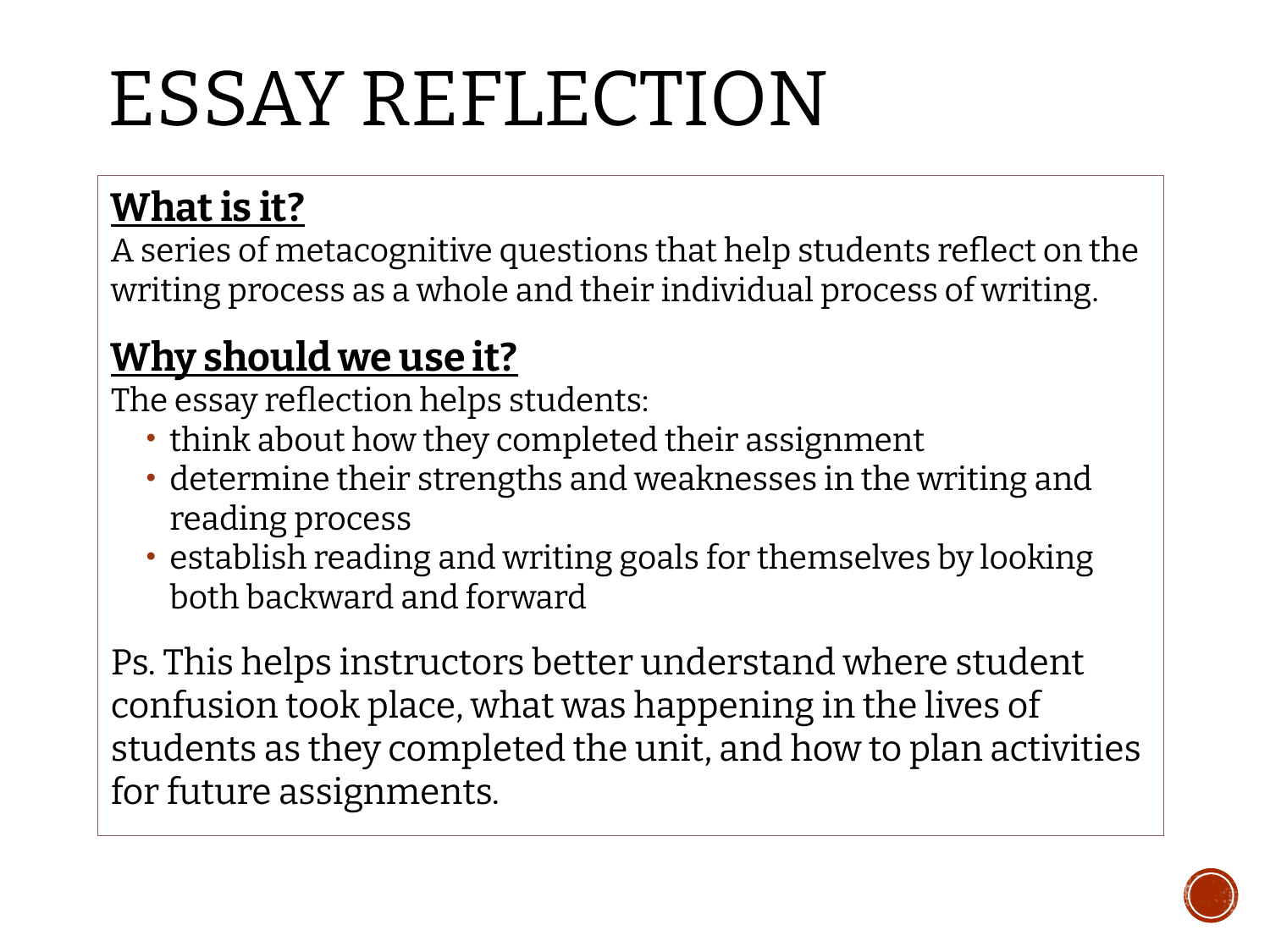

# Essay Reflection
What is it?
A series of metacognitive questions that help students reflect on the writing process as a whole and their individual process of writing.

Why should we use it?
The essay reflection helps students:
think about how they completed their assignment
determine their strengths and weaknesses in the writing and reading process
establish reading and writing goals for themselves by looking both backward and forward

Ps. This helps instructors better understand where student confusion took place, what was happening in the lives of students as they completed the unit, and how to plan activities for future assignments.